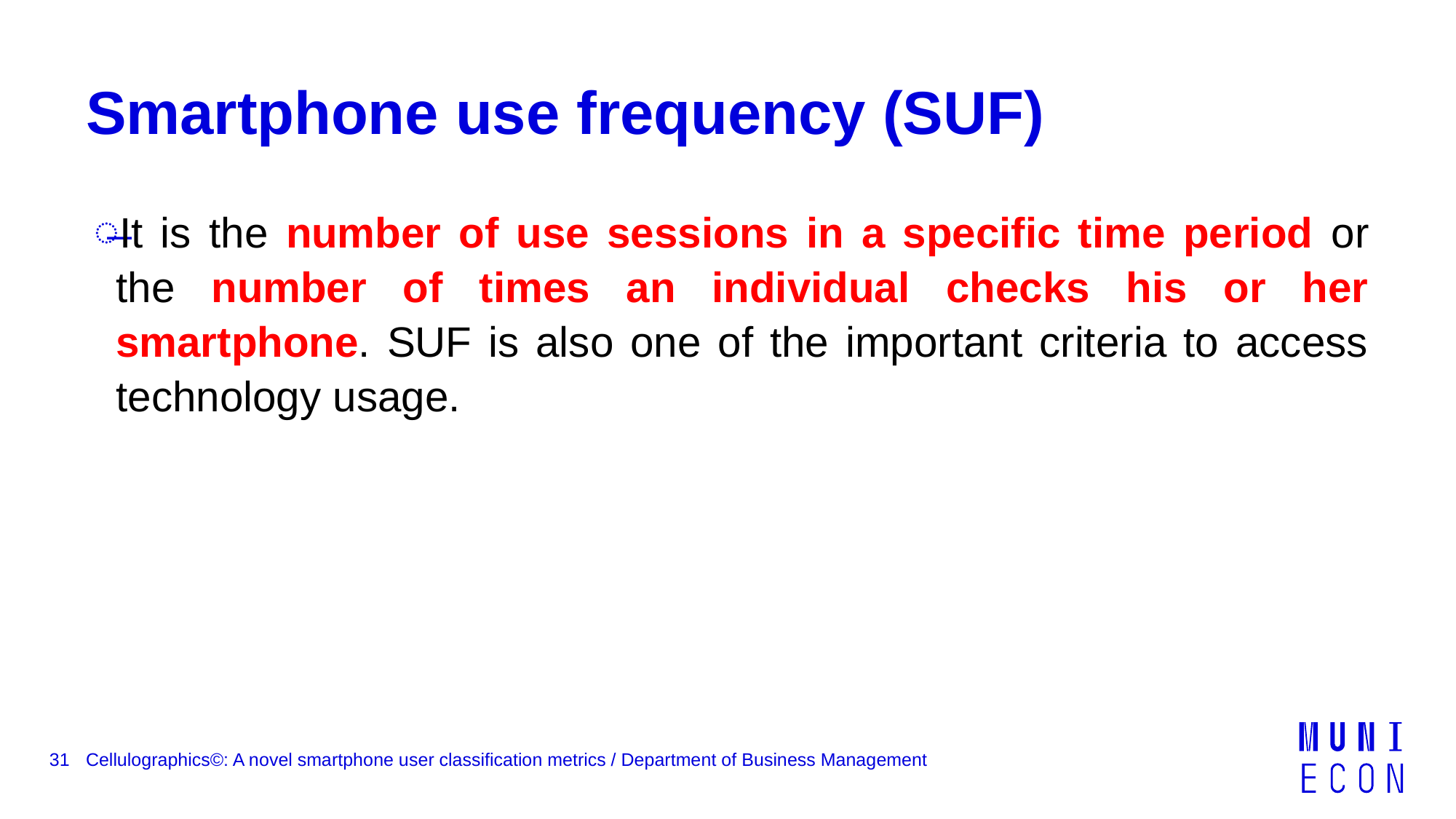

# Smartphone use frequency (SUF)
It is the number of use sessions in a specific time period or the number of times an individual checks his or her smartphone. SUF is also one of the important criteria to access technology usage.
31
Cellulographics©: A novel smartphone user classification metrics / Department of Business Management